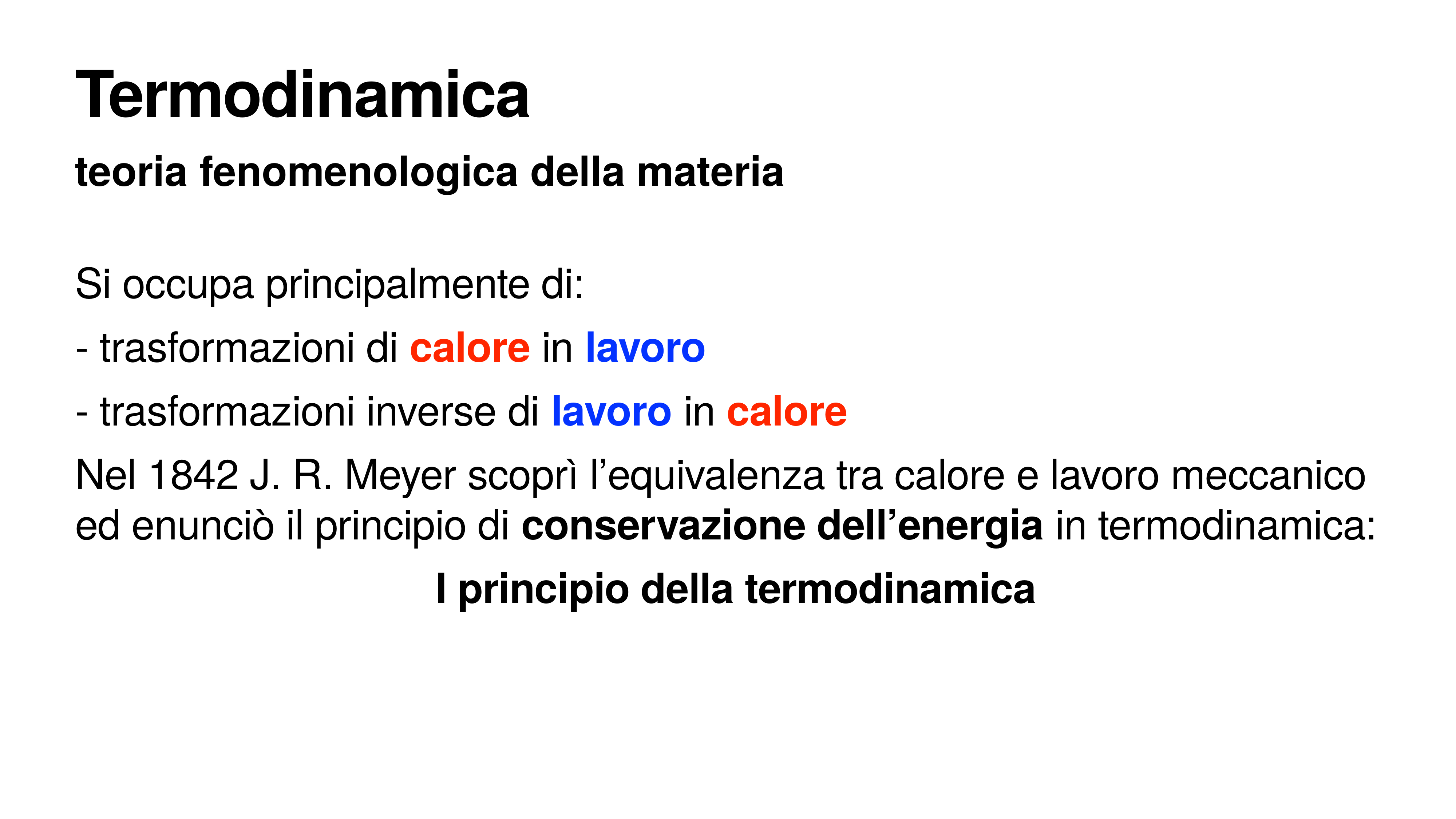

# Termodinamica
teoria fenomenologica della materia
Si occupa principalmente di:
- trasformazioni di calore in lavoro
- trasformazioni inverse di lavoro in calore
Nel 1842 J. R. Meyer scoprì l’equivalenza tra calore e lavoro meccanico ed enunciò il principio di conservazione dell’energia in termodinamica:
I principio della termodinamica